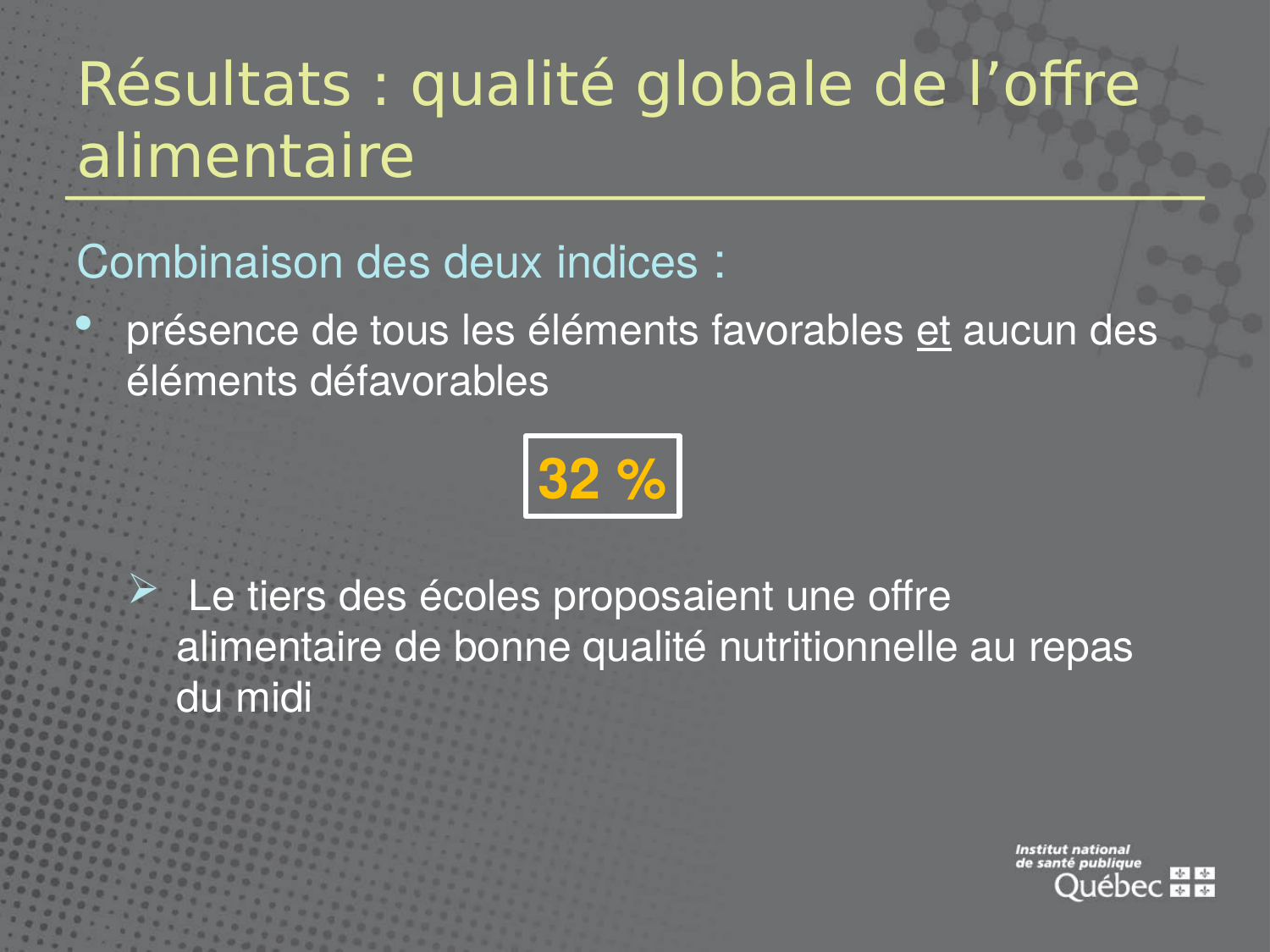

# Résultats : qualité globale de l’offre alimentaire
Combinaison des deux indices :
présence de tous les éléments favorables et aucun des éléments défavorables

 Le tiers des écoles proposaient une offre alimentaire de bonne qualité nutritionnelle au repas du midi

32 %